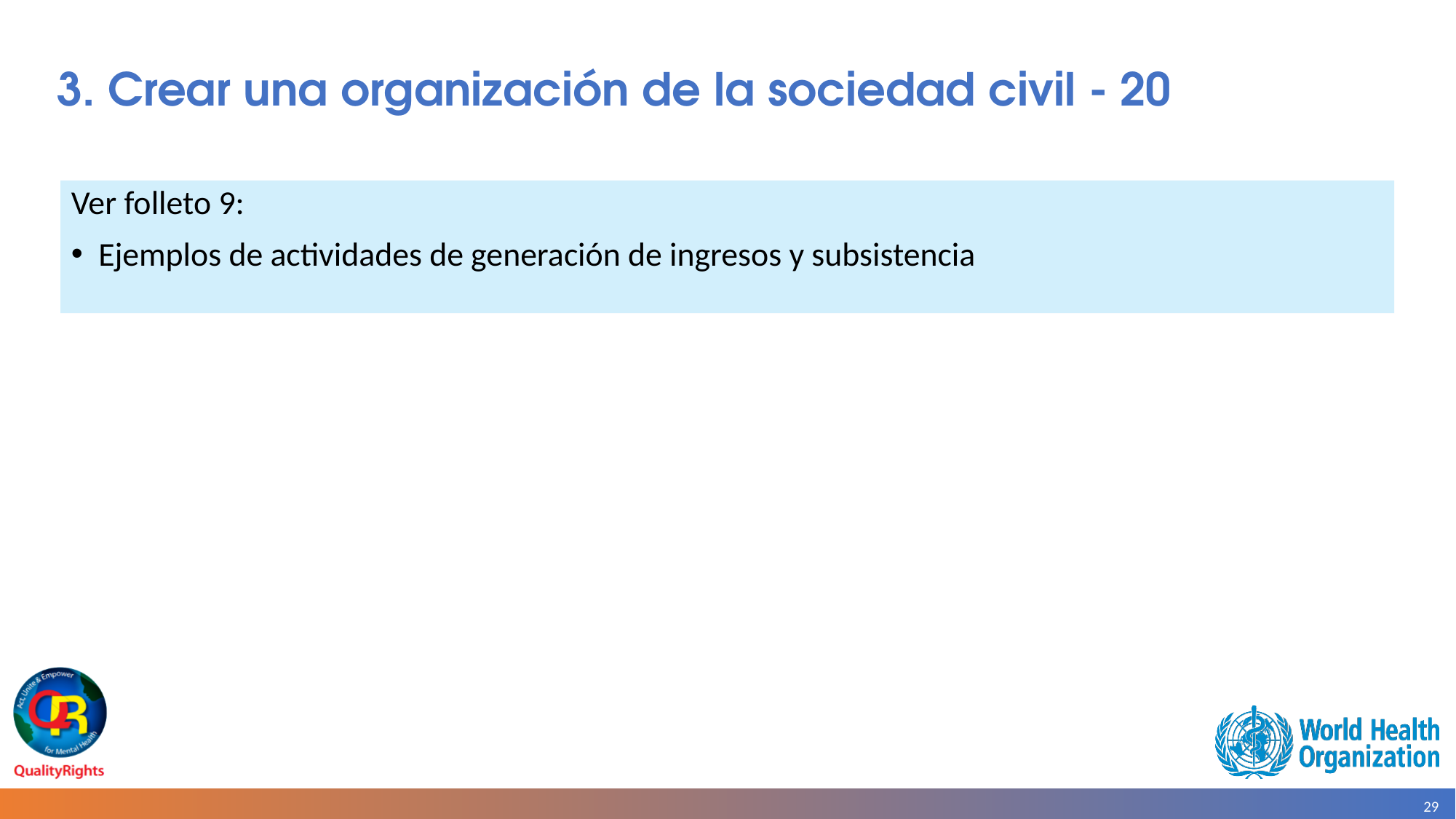

# 3. Crear una organización de la sociedad civil - 20
Ver folleto 9:
Ejemplos de actividades de generación de ingresos y subsistencia